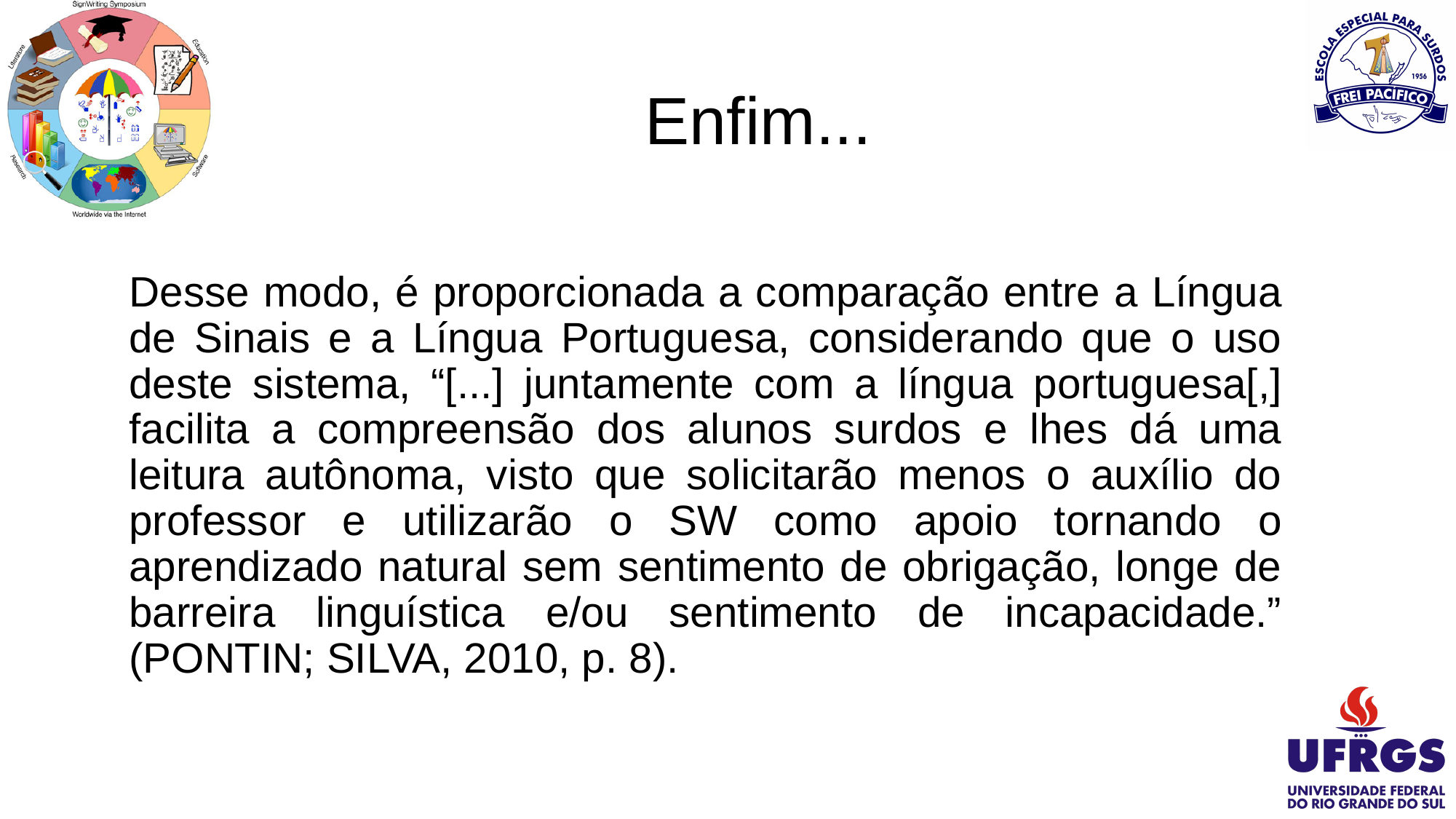

# Enfim...
Desse modo, é proporcionada a comparação entre a Língua de Sinais e a Língua Portuguesa, considerando que o uso deste sistema, “[...] juntamente com a língua portuguesa[,] facilita a compreensão dos alunos surdos e lhes dá uma leitura autônoma, visto que solicitarão menos o auxílio do professor e utilizarão o SW como apoio tornando o aprendizado natural sem sentimento de obrigação, longe de barreira linguística e/ou sentimento de incapacidade.” (PONTIN; SILVA, 2010, p. 8).